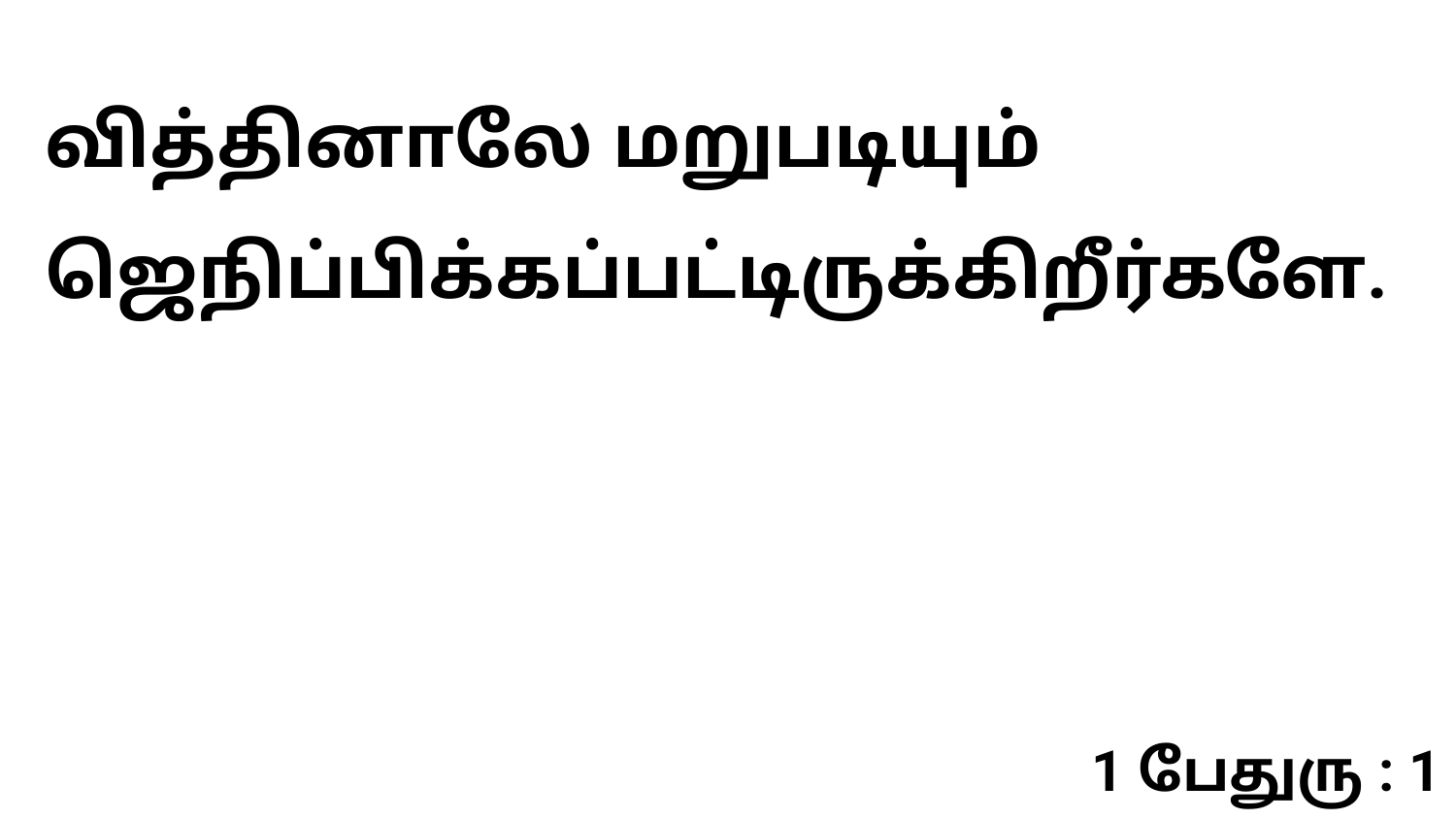

வித்தினாலே மறுபடியும் ஜெநிப்பிக்கப்பட்டிருக்கிறீர்களே.
1 பேதுரு : 1